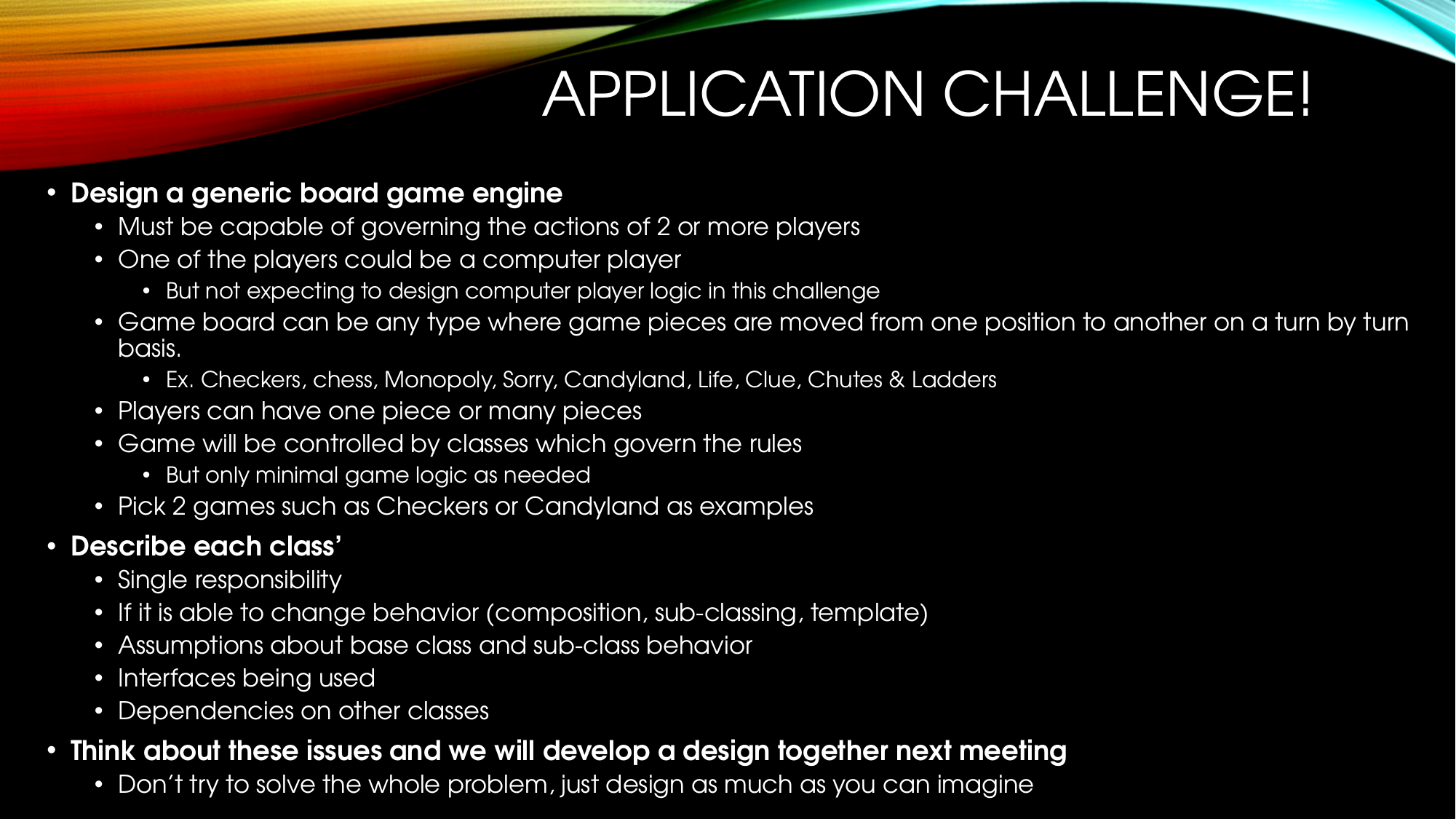

# Application Challenge!
Design a generic board game engine
Must be capable of governing the actions of 2 or more players
One of the players could be a computer player
But not expecting to design computer player logic in this challenge
Game board can be any type where game pieces are moved from one position to another on a turn by turn basis.
Ex. Checkers, chess, Monopoly, Sorry, Candyland, Life, Clue, Chutes & Ladders
Players can have one piece or many pieces
Game will be controlled by classes which govern the rules
But only minimal game logic as needed
Pick 2 games such as Checkers or Candyland as examples
Describe each class’
Single responsibility
If it is able to change behavior (composition, sub-classing, template)
Assumptions about base class and sub-class behavior
Interfaces being used
Dependencies on other classes
Think about these issues and we will develop a design together next meeting
Don’t try to solve the whole problem, just design as much as you can imagine